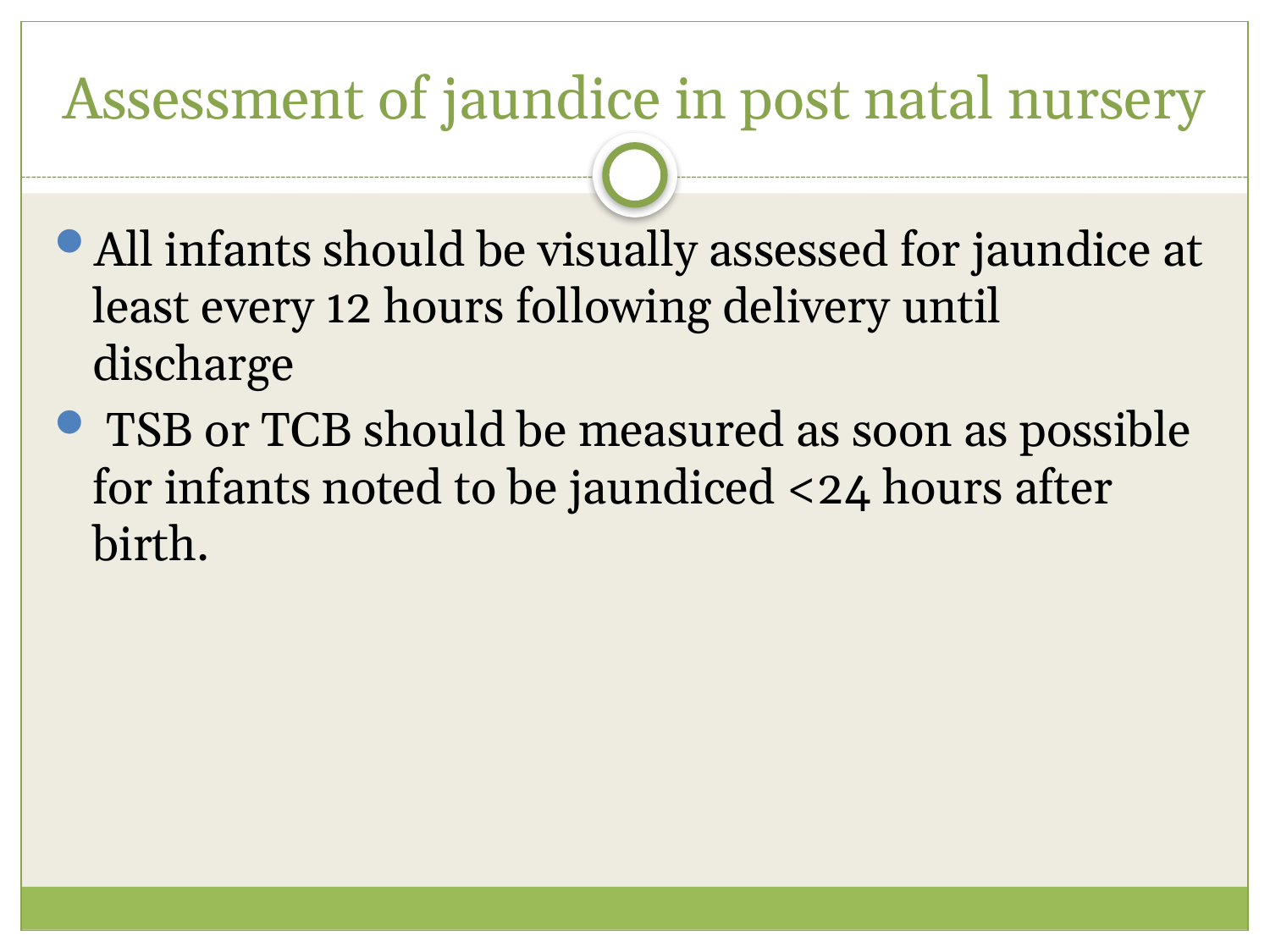

# Assessment of jaundice in post natal nursery
All infants should be visually assessed for jaundice at least every 12 hours following delivery until discharge
 TSB or TCB should be measured as soon as possible for infants noted to be jaundiced <24 hours after birth.